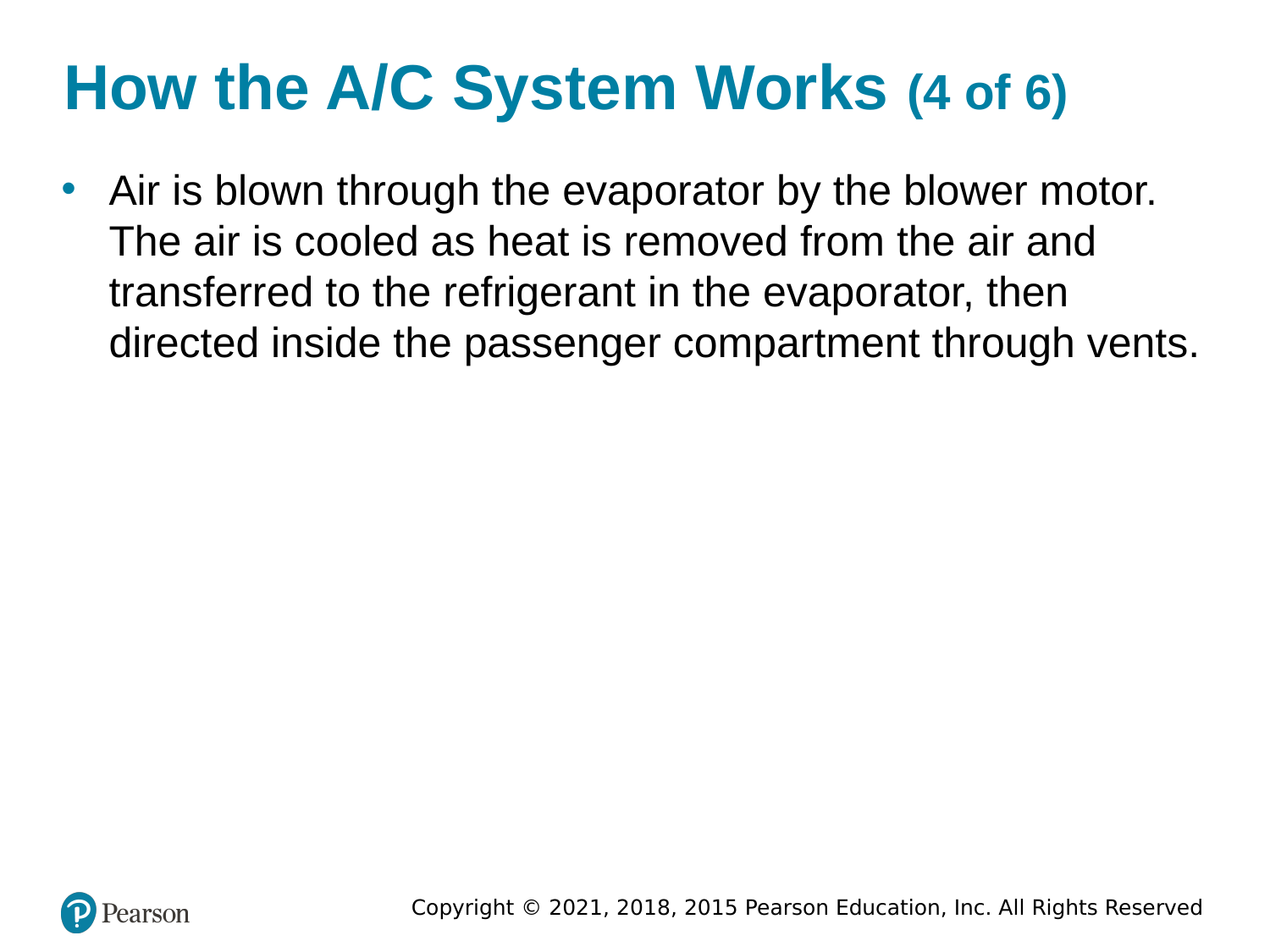

# How the A/C System Works (4 of 6)
Air is blown through the evaporator by the blower motor. The air is cooled as heat is removed from the air and transferred to the refrigerant in the evaporator, then directed inside the passenger compartment through vents.